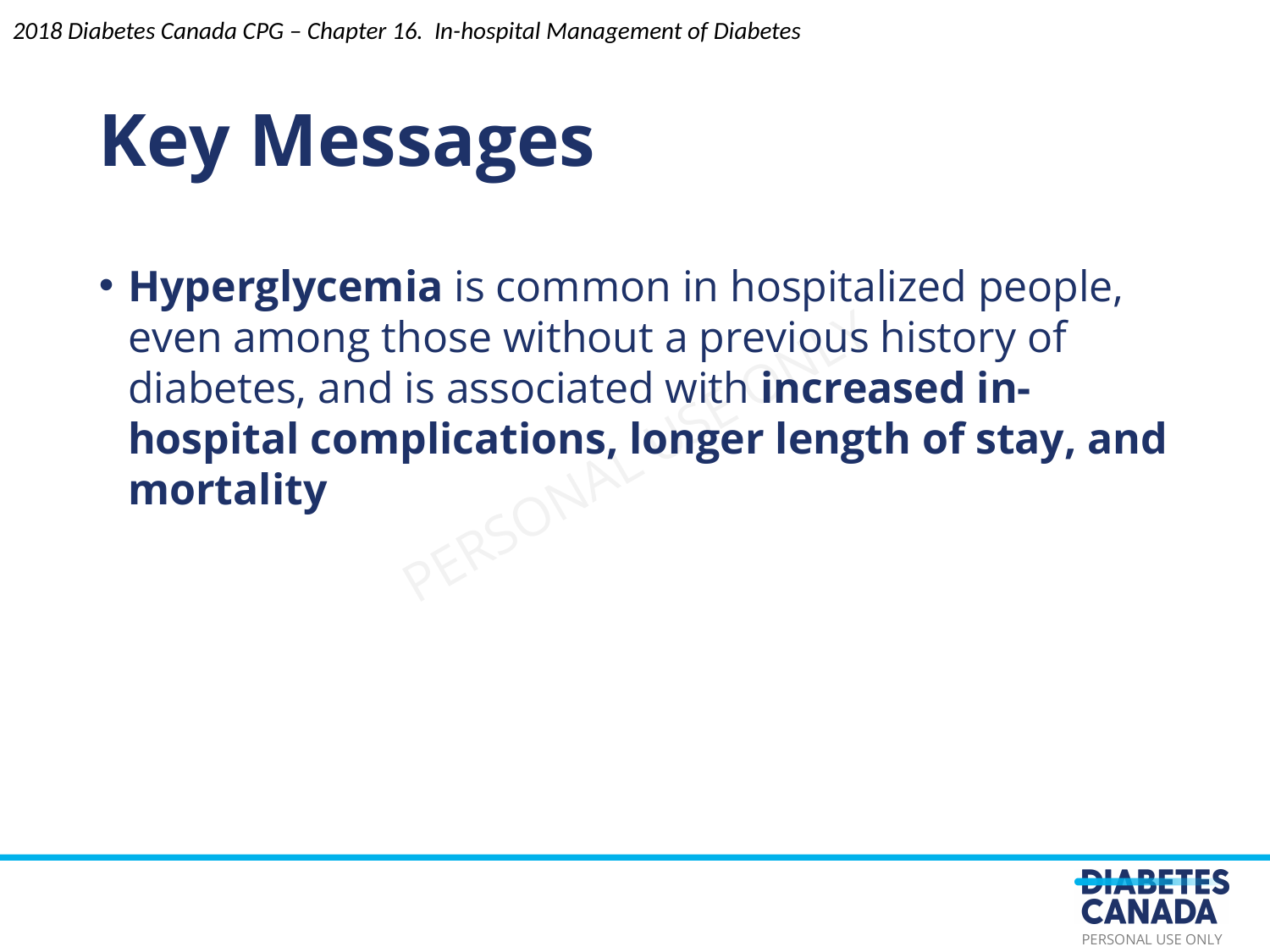

Key Messages
Hyperglycemia is common in hospitalized people, even among those without a previous history of diabetes, and is associated with increased in-hospital complications, longer length of stay, and mortality
2018 Diabetes Canada CPG – Chapter 16.  In-hospital Management of Diabetes